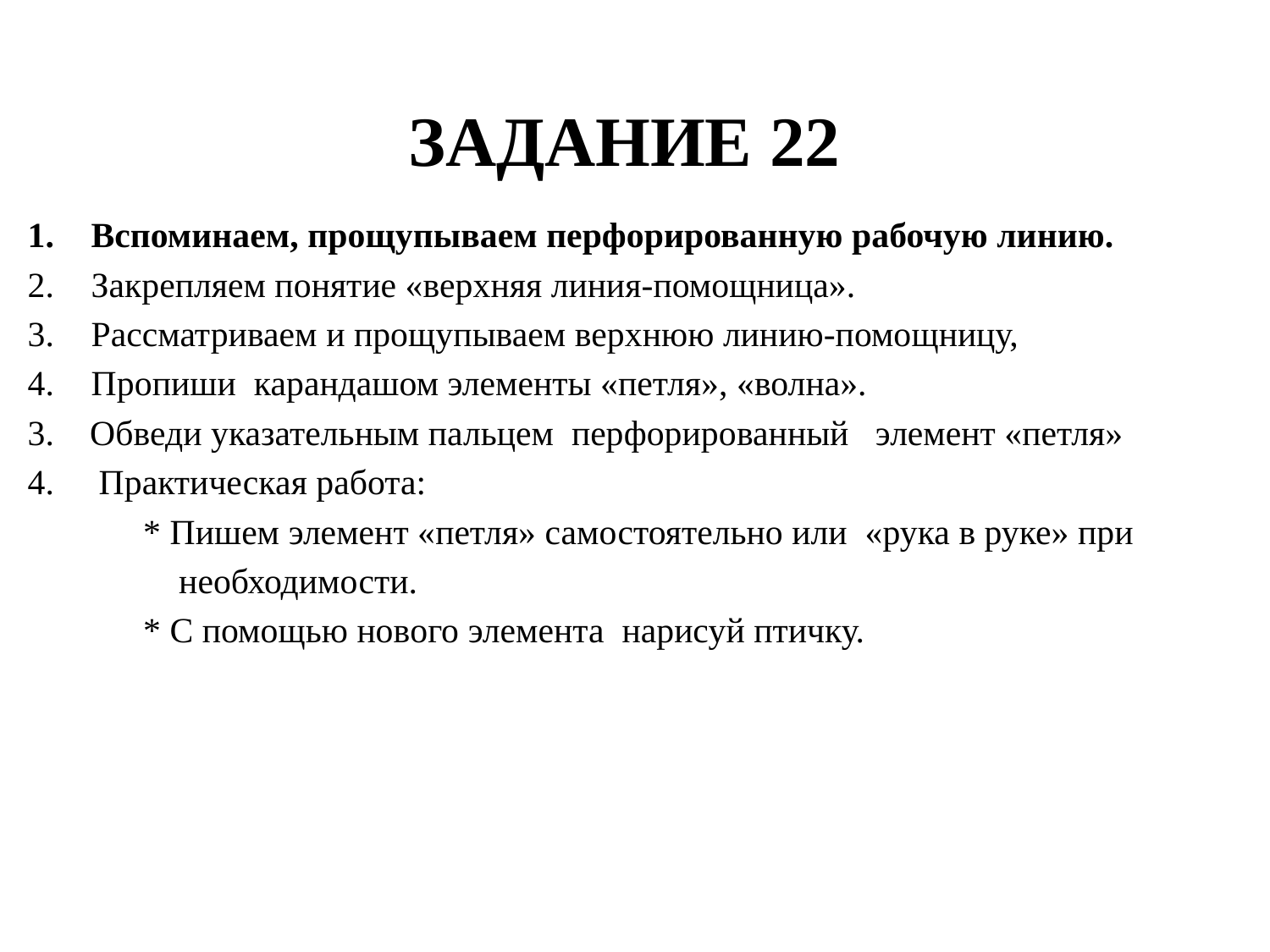

# ЗАДАНИЕ 22
Вспоминаем, прощупываем перфорированную рабочую линию.
Закрепляем понятие «верхняя линия-помощница».
Рассматриваем и прощупываем верхнюю линию-помощницу,
Пропиши  карандашом элементы «петля», «волна».
3.    Обведи указательным пальцем  перфорированный   элемент «петля»
4.     Практическая работа:
             * Пишем элемент «петля» самостоятельно или  «рука в руке» при
                 необходимости.
             * С помощью нового элемента  нарисуй птичку.